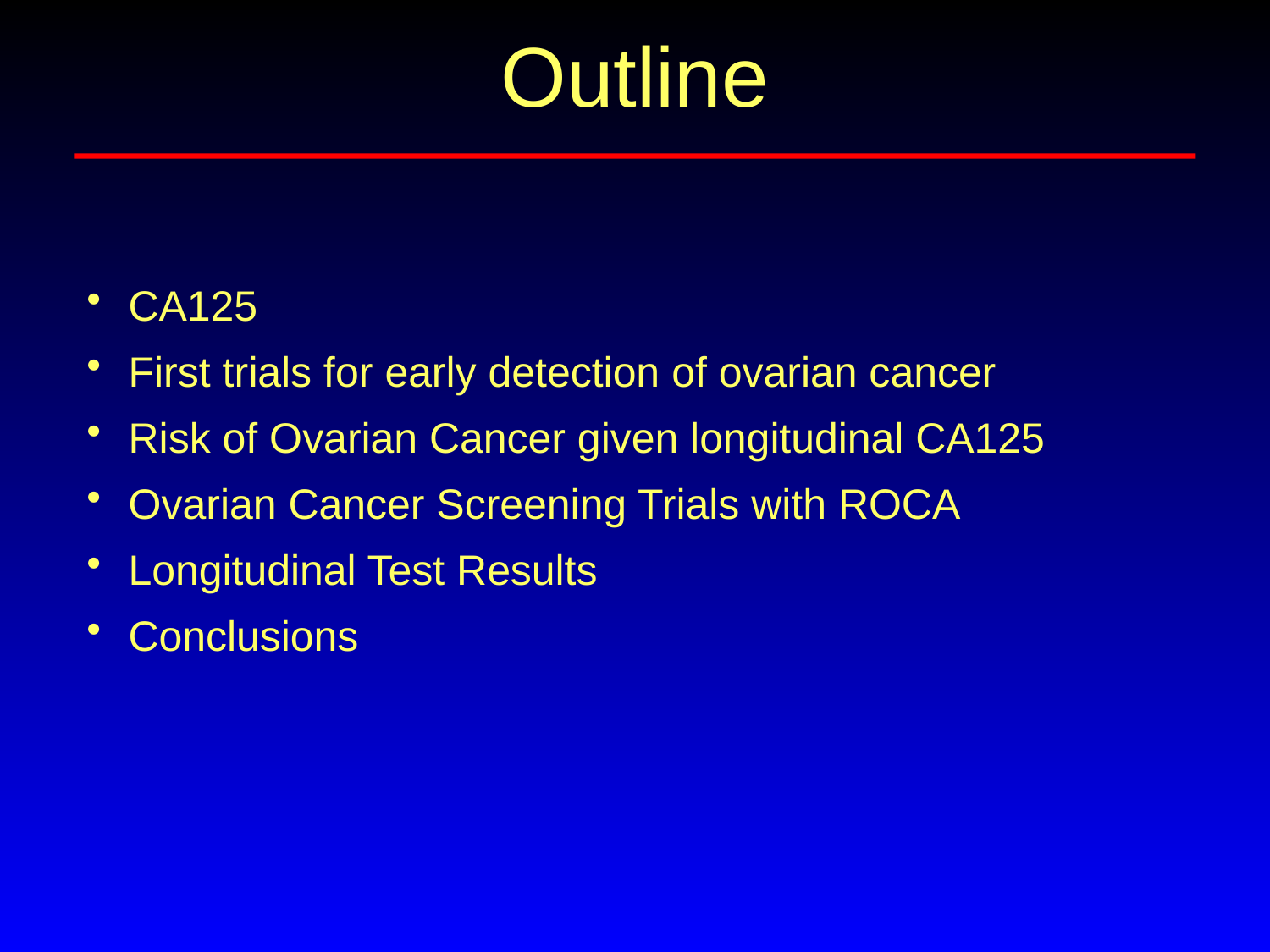

Outline

 CA125
 First trials for early detection of ovarian cancer
 Risk of Ovarian Cancer given longitudinal CA125
 Ovarian Cancer Screening Trials with ROCA
 Longitudinal Test Results
 Conclusions